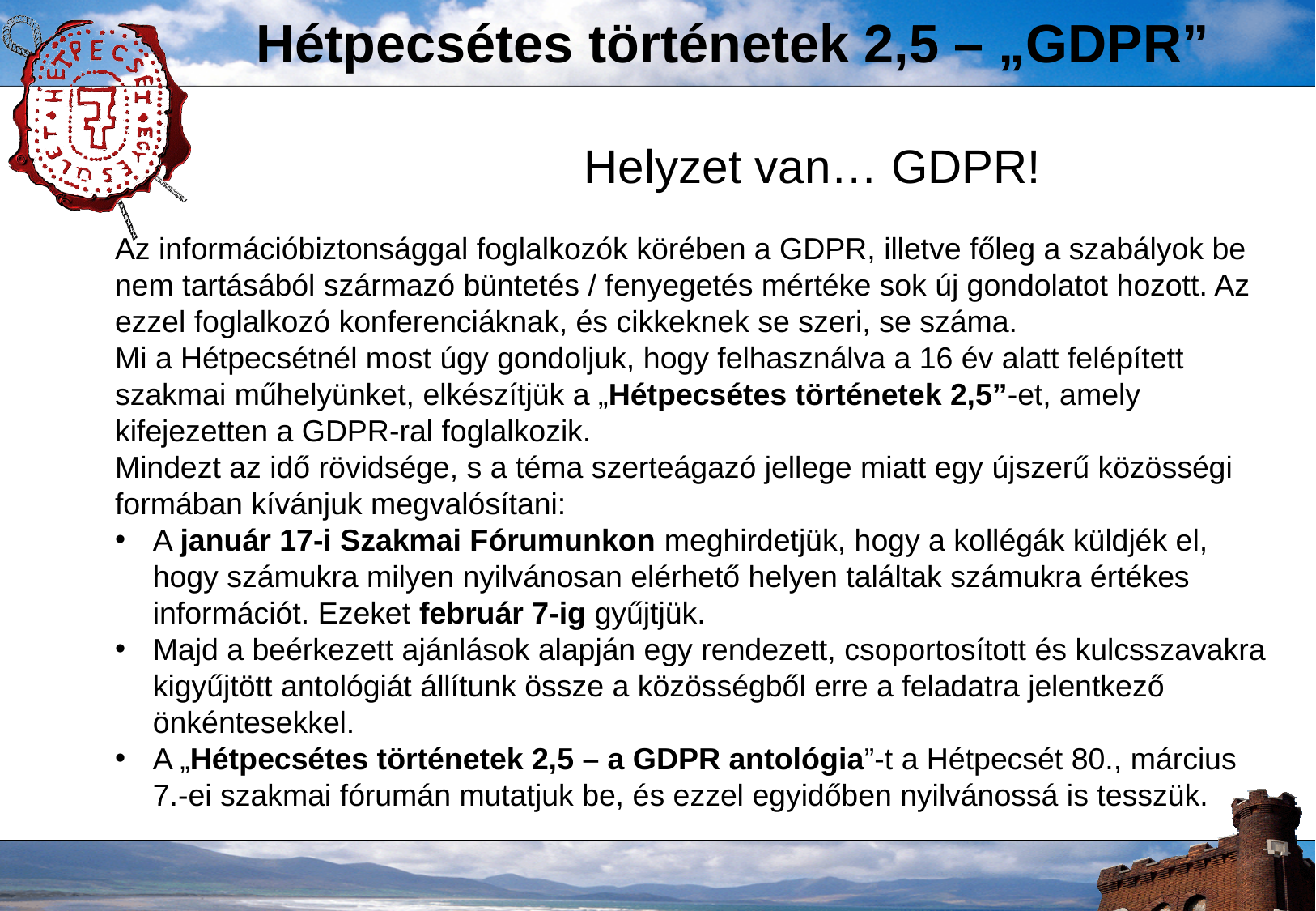

# Hétpecsétes történetek 2,5 – „GDPR”
		Helyzet van… GDPR!

Az információbiztonsággal foglalkozók körében a GDPR, illetve főleg a szabályok be nem tartásából származó büntetés / fenyegetés mértéke sok új gondolatot hozott. Az ezzel foglalkozó konferenciáknak, és cikkeknek se szeri, se száma.
Mi a Hétpecsétnél most úgy gondoljuk, hogy felhasználva a 16 év alatt felépített szakmai műhelyünket, elkészítjük a „Hétpecsétes történetek 2,5”-et, amely kifejezetten a GDPR-ral foglalkozik.
Mindezt az idő rövidsége, s a téma szerteágazó jellege miatt egy újszerű közösségi formában kívánjuk megvalósítani:
A január 17-i Szakmai Fórumunkon meghirdetjük, hogy a kollégák küldjék el, hogy számukra milyen nyilvánosan elérhető helyen találtak számukra értékes információt. Ezeket február 7-ig gyűjtjük.
Majd a beérkezett ajánlások alapján egy rendezett, csoportosított és kulcsszavakra kigyűjtött antológiát állítunk össze a közösségből erre a feladatra jelentkező önkéntesekkel.
A „Hétpecsétes történetek 2,5 – a GDPR antológia”-t a Hétpecsét 80., március 7.-ei szakmai fórumán mutatjuk be, és ezzel egyidőben nyilvánossá is tesszük.